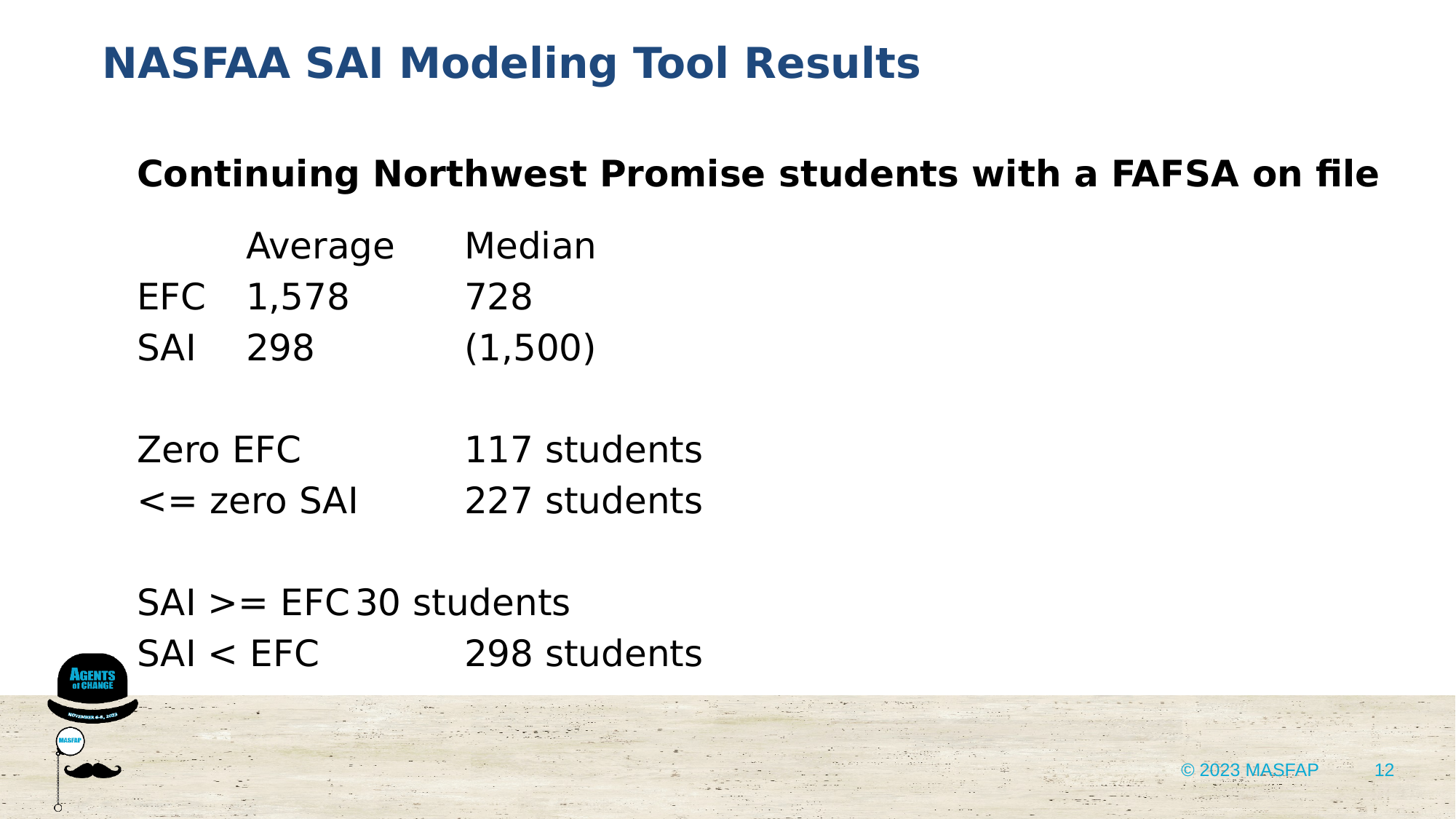

NASFAA SAI Modeling Tool Results
Continuing Northwest Promise students with a FAFSA on file
	Average	Median
EFC 	1,578		728
SAI	298		(1,500)

Zero EFC		117 students
<= zero SAI	227 students

SAI >= EFC	30 students
SAI < EFC		298 students
12
© 2023 MASFAP